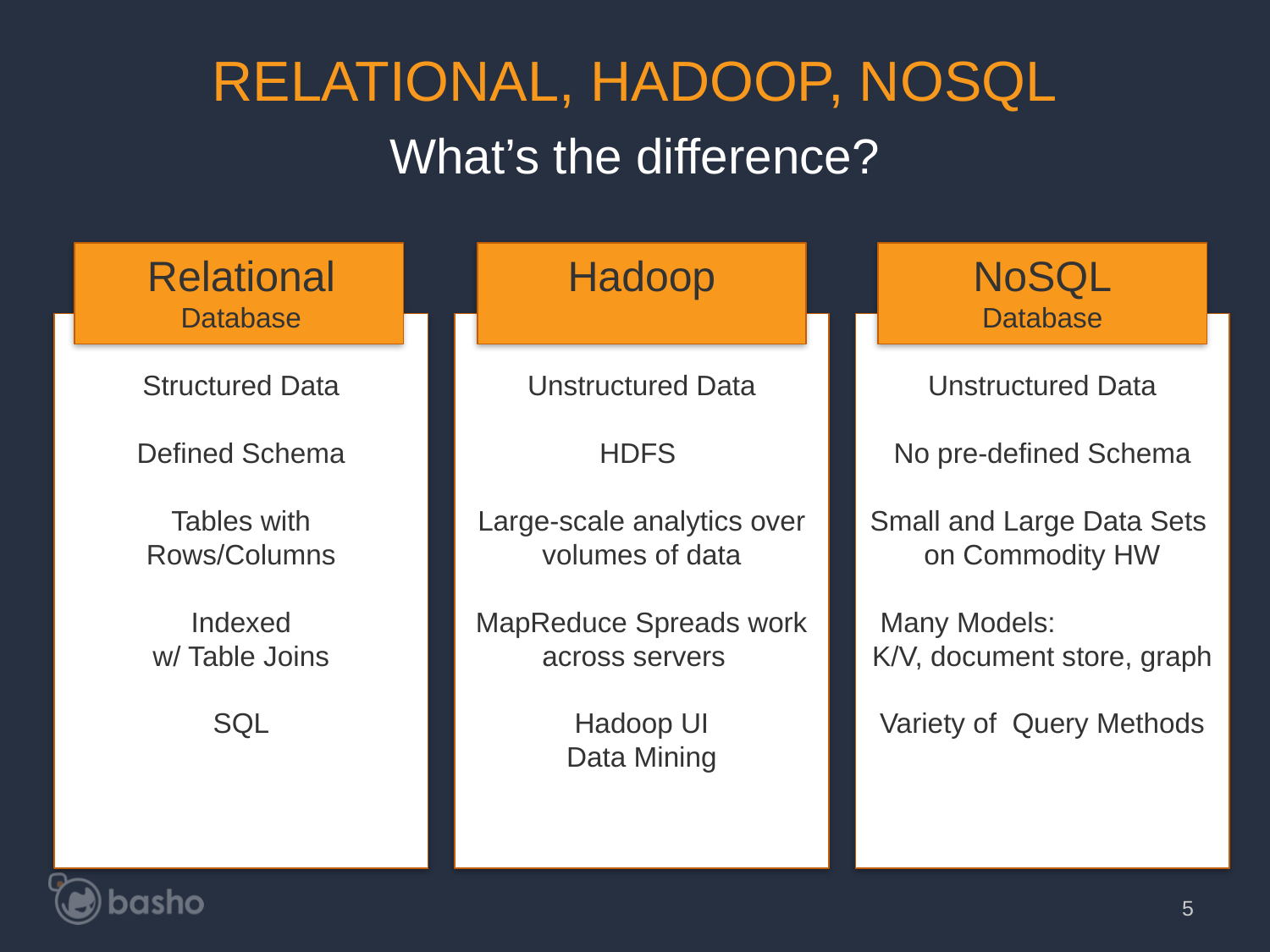

# RELATIONAL, HADOOP, NOSQL
What’s the difference?
Relational
Database

Structured Data

Defined Schema

Tables with
Rows/Columns

Indexed
w/ Table Joins

SQL

Hadoop

Unstructured Data

HDFS

Large-scale analytics over volumes of data

MapReduce Spreads work across servers

Hadoop UI
Data Mining

CV
NoSQL
Database

Unstructured Data

No pre-defined Schema

Small and Large Data Sets  on Commodity HW

Many Models:                    K/V, document store, graph

Variety of  Query Methods

CV
CV
5